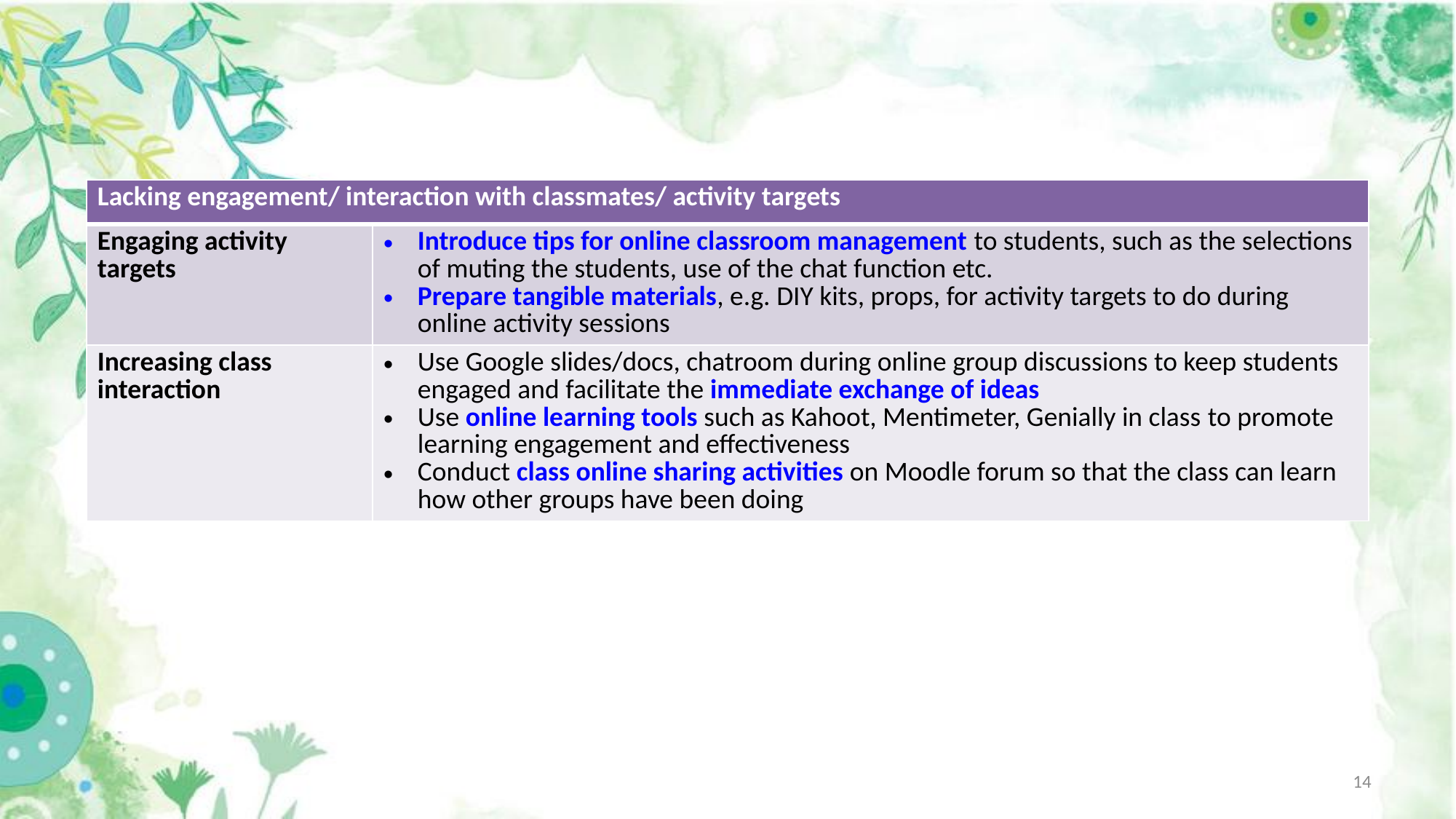

#
| Lacking engagement/ interaction with classmates/ activity targets |  |
| --- | --- |
| Engaging activity targets | Introduce tips for online classroom management to students, such as the selections of muting the students, use of the chat function etc. Prepare tangible materials, e.g. DIY kits, props, for activity targets to do during online activity sessions |
| Increasing class interaction | Use Google slides/docs, chatroom during online group discussions to keep students engaged and facilitate the immediate exchange of ideas Use online learning tools such as Kahoot, Mentimeter, Genially in class to promote learning engagement and effectiveness Conduct class online sharing activities on Moodle forum so that the class can learn how other groups have been doing |
14